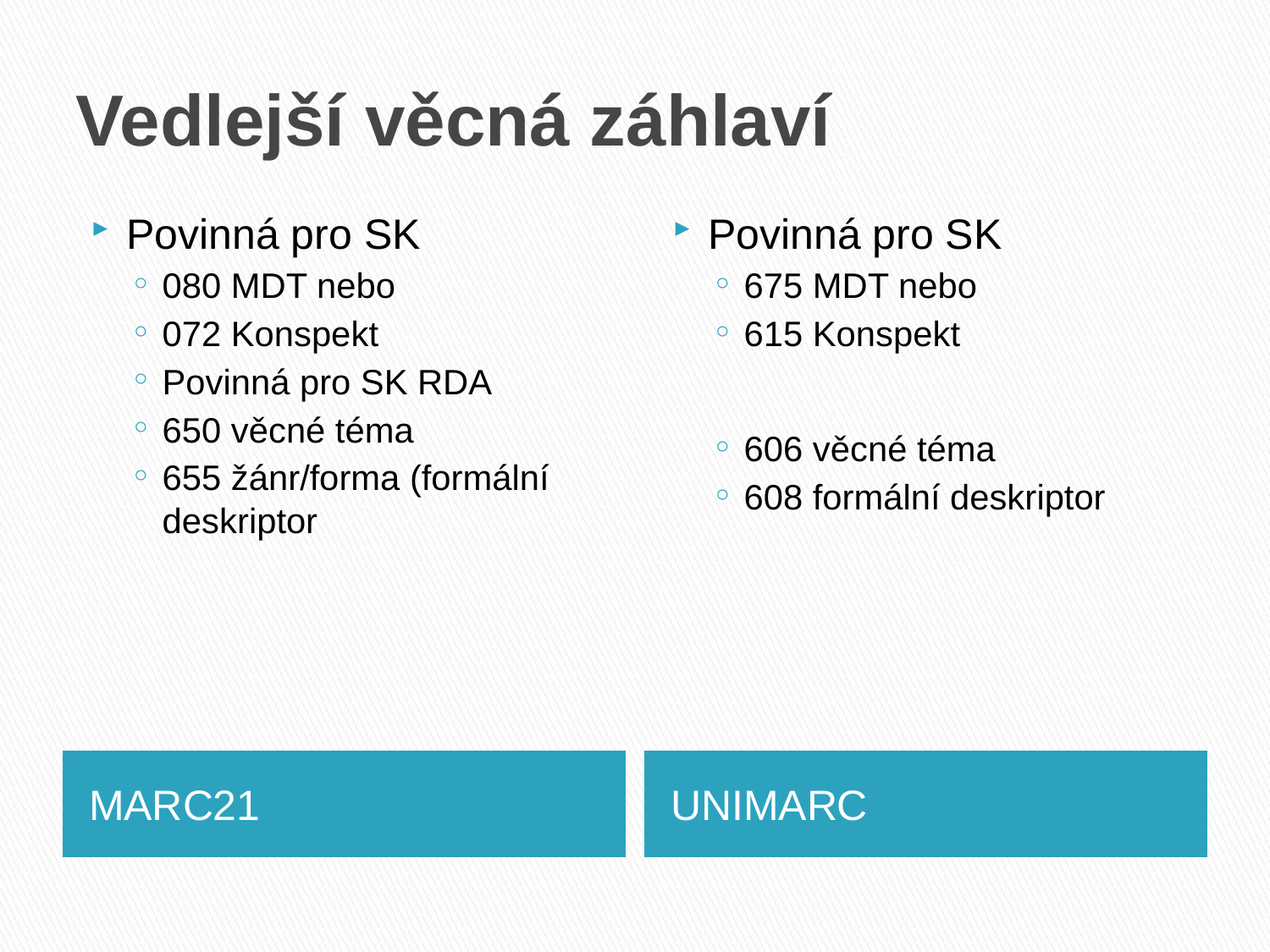

# Vedlejší věcná záhlaví
Povinná pro SK
080 MDT nebo
072 Konspekt
Povinná pro SK RDA
650 věcné téma
655 žánr/forma (formální deskriptor
Povinná pro SK
675 MDT nebo
615 Konspekt

606 věcné téma
608 formální deskriptor
MARC21
UNIMARC